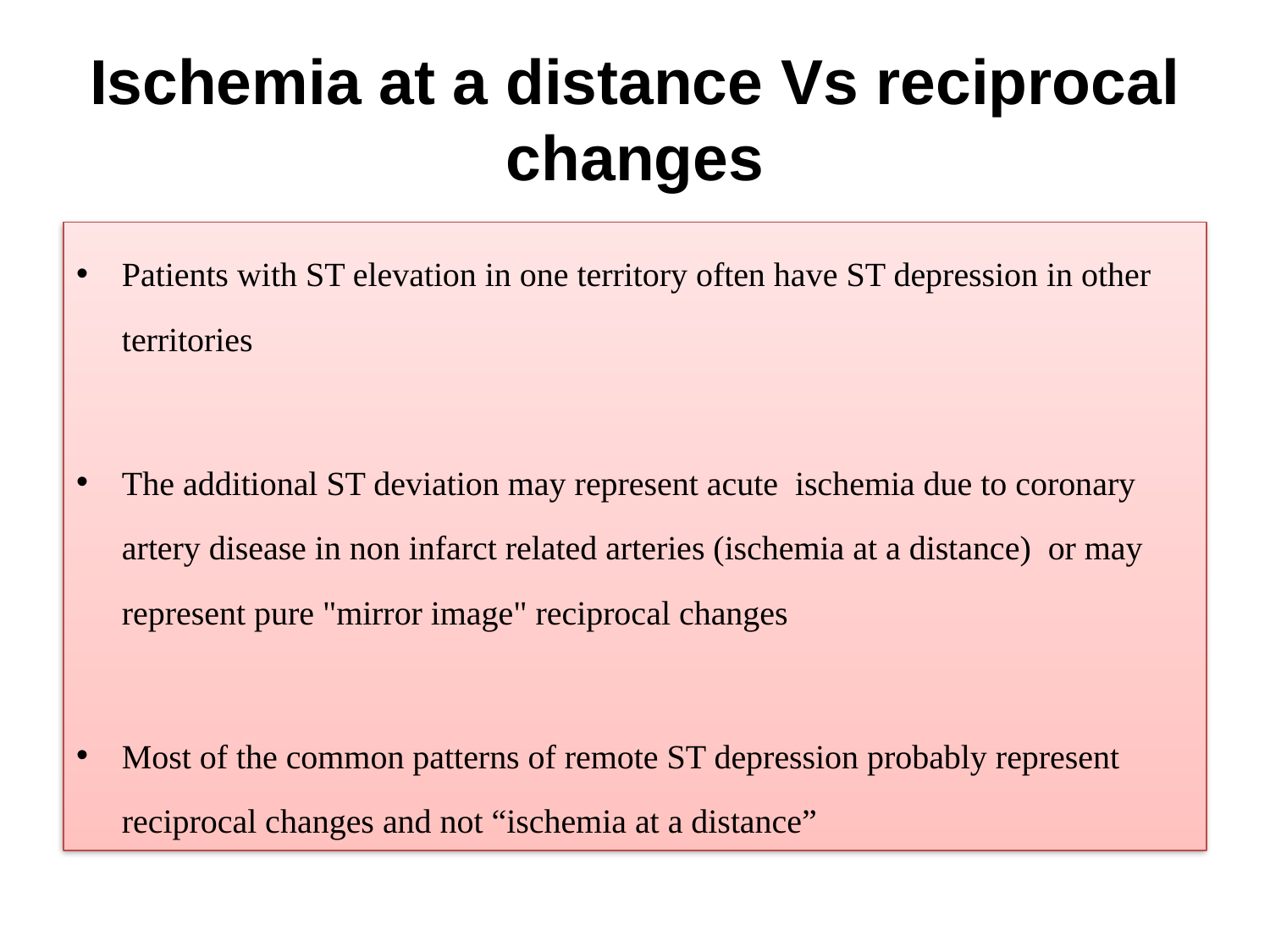

# Ischemia at a distance Vs reciprocal changes
Patients with ST elevation in one territory often have ST depression in other territories

The additional ST deviation may represent acute  ischemia due to coronary artery disease in non infarct related arteries (ischemia at a distance)  or may represent pure "mirror image" reciprocal changes

Most of the common patterns of remote ST depression probably represent reciprocal changes and not “ischemia at a distance”